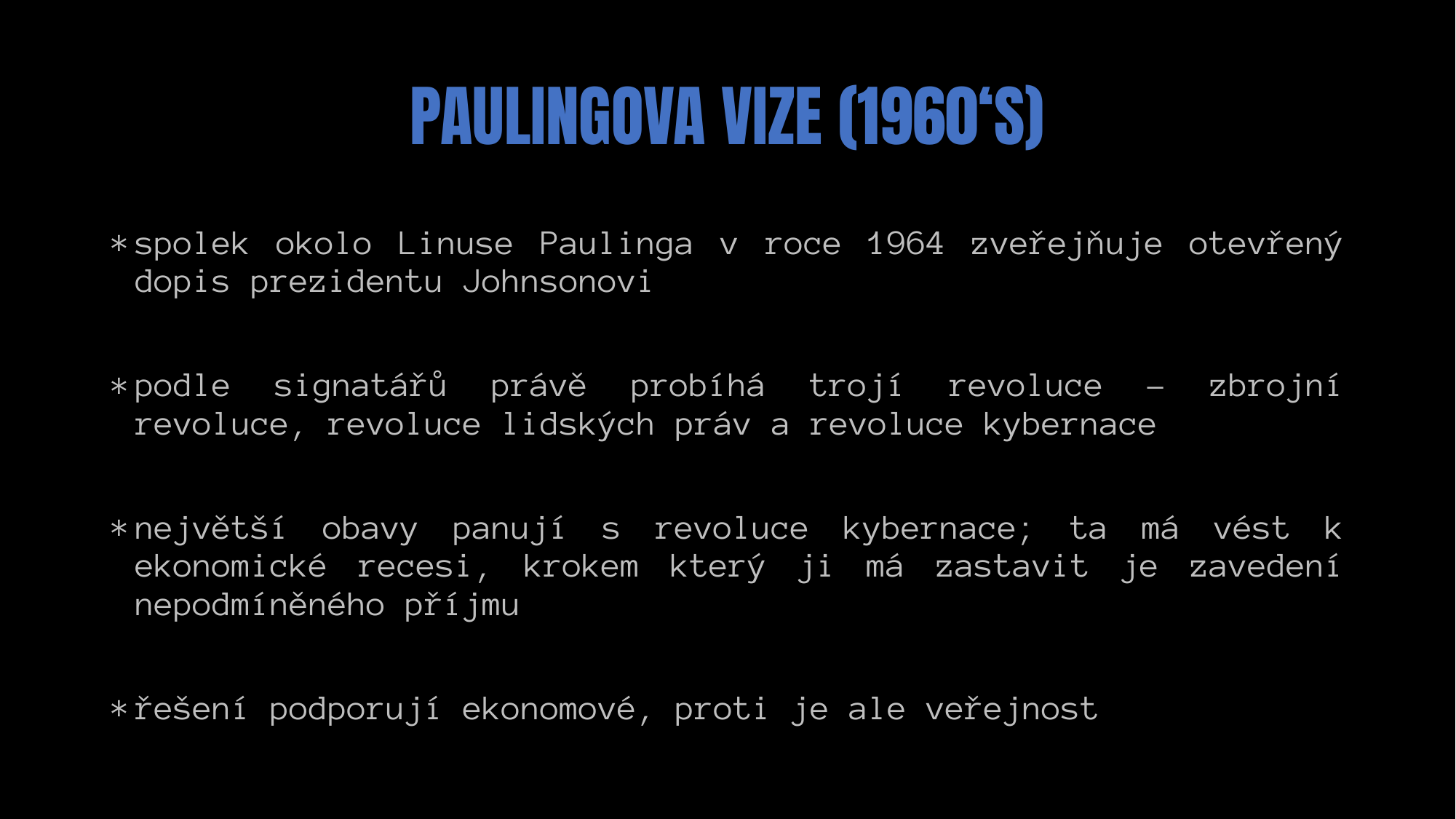

# PAULINGOVA VIZE (1960‘S)
spolek okolo Linuse Paulinga v roce 1964 zveřejňuje otevřený dopis prezidentu Johnsonovi

podle signatářů právě probíhá trojí revoluce – zbrojní revoluce, revoluce lidských práv a revoluce kybernace

největší obavy panují s revoluce kybernace; ta má vést k ekonomické recesi, krokem který ji má zastavit je zavedení nepodmíněného příjmu

řešení podporují ekonomové, proti je ale veřejnost